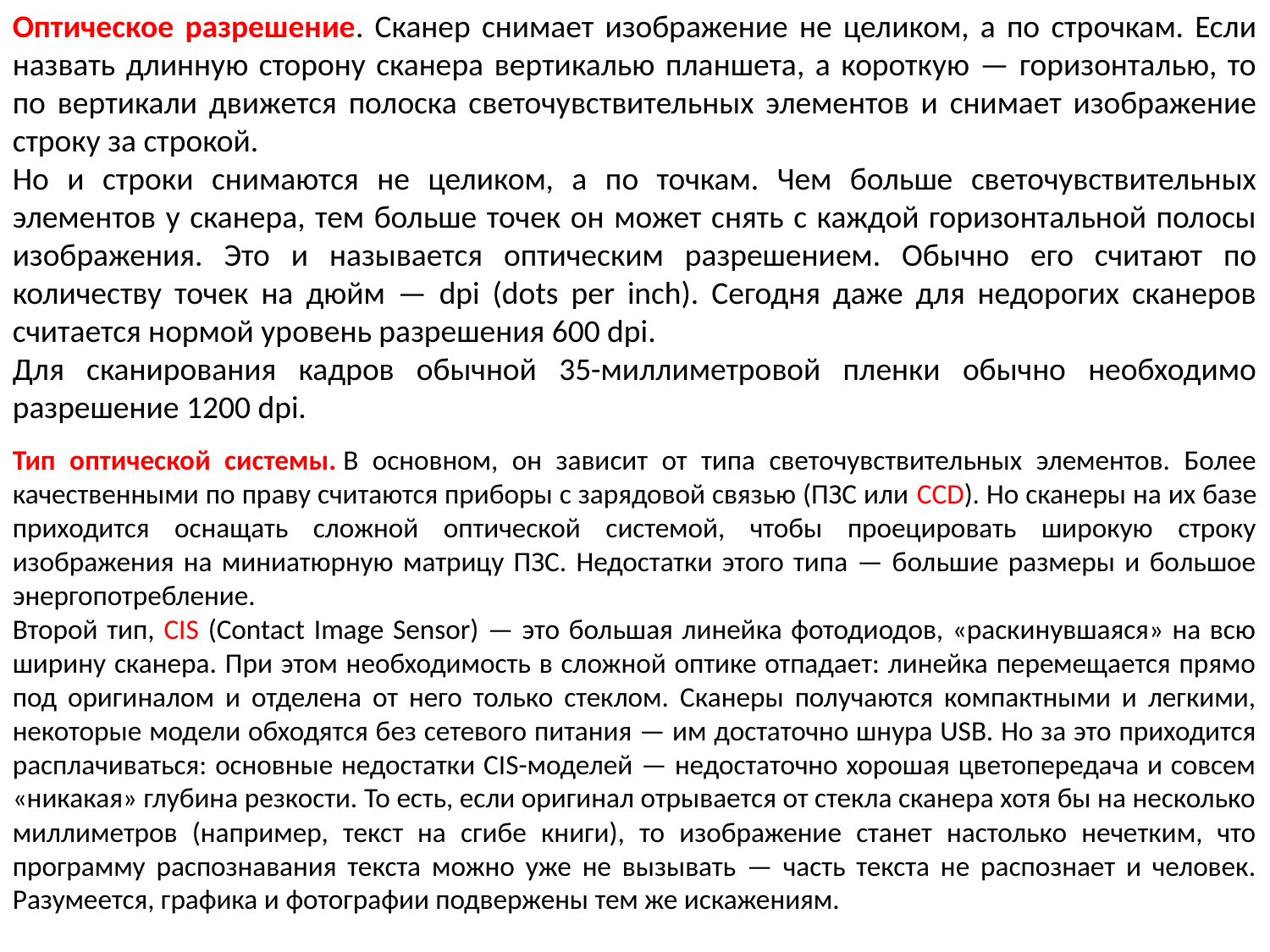

Оптическое разрешение. Сканер снимает изображение не целиком, а по строчкам. Если назвать длинную сторону сканера вертикалью планшета, а короткую — горизонталью, то по вертикали движется полоска светочувствительных элементов и снимает изображение строку за строкой.
Но и строки снимаются не целиком, а по точкам. Чем больше светочувствительных элементов у сканера, тем больше точек он может снять с каждой горизонтальной полосы изображения. Это и называется оптическим разрешением. Обычно его считают по количеству точек на дюйм — dpi (dots per inch). Сегодня даже для недорогих сканеров считается нормой уровень разрешения 600 dpi.
Для сканирования кадров обычной 35-миллиметровой пленки обычно необходимо разрешение 1200 dpi.
Тип оптической системы. В основном, он зависит от типа светочувствительных элементов. Более качественными по праву считаются приборы с зарядовой связью (ПЗС или CCD). Но сканеры на их базе приходится оснащать сложной оптической системой, чтобы проецировать широкую строку изображения на миниатюрную матрицу ПЗС. Недостатки этого типа — большие размеры и большое энергопотребление.
Второй тип, CIS (Сontact Image Sensor) — это большая линейка фотодиодов, «раскинувшаяся» на всю ширину сканера. При этом необходимость в сложной оптике отпадает: линейка перемещается прямо под оригиналом и отделена от него только стеклом. Сканеры получаются компактными и легкими, некоторые модели обходятся без сетевого питания — им достаточно шнура USB. Но за это приходится расплачиваться: основные недостатки CIS-моделей — недостаточно хорошая цветопередача и совсем «никакая» глубина резкости. То есть, если оригинал отрывается от стекла сканера хотя бы на несколько миллиметров (например, текст на сгибе книги), то изображение станет настолько нечетким, что программу распознавания текста можно уже не вызывать — часть текста не распознает и человек. Разумеется, графика и фотографии подвержены тем же искажениям.